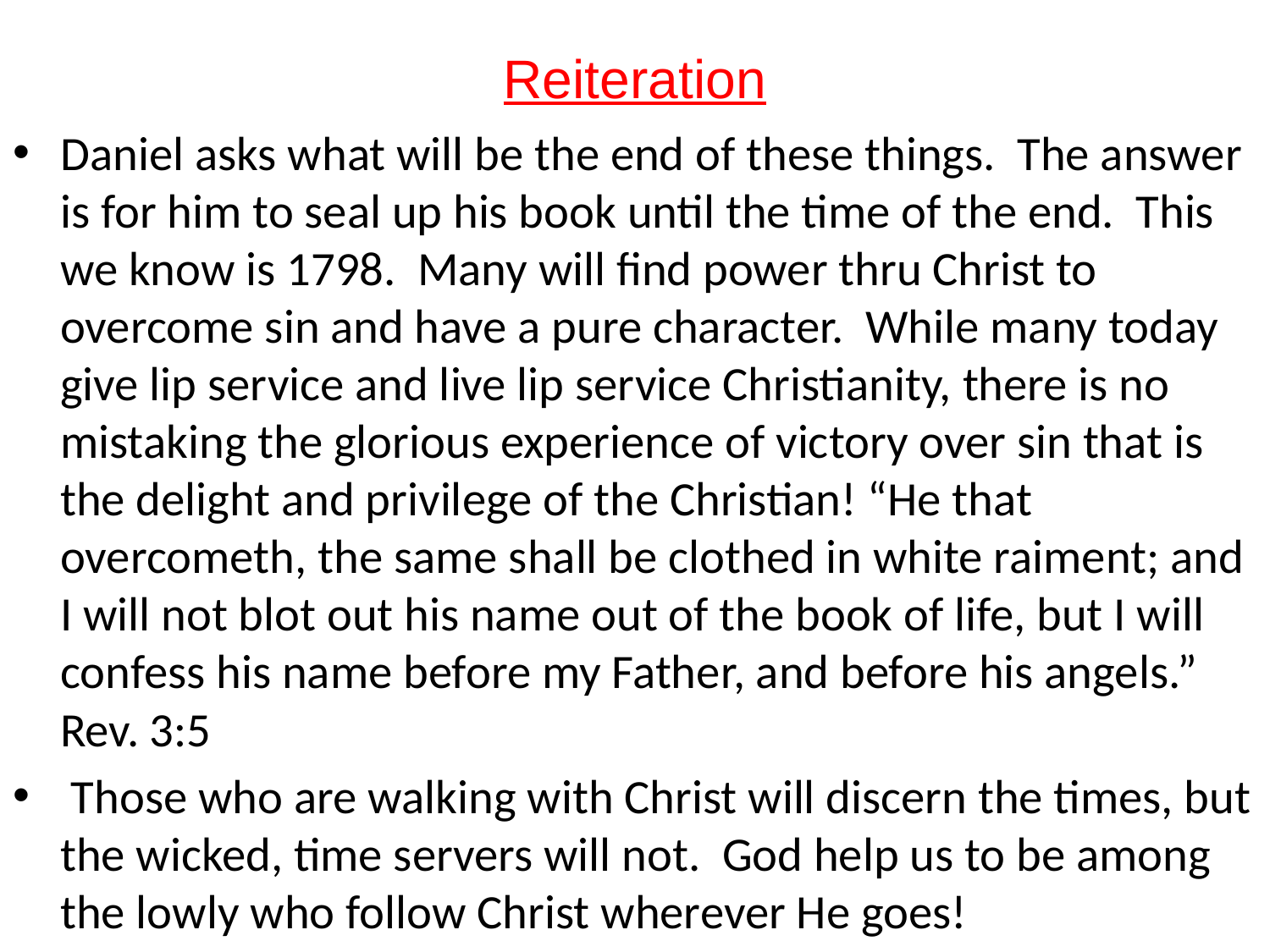

# Reiteration
Daniel asks what will be the end of these things.  The answer is for him to seal up his book until the time of the end.  This we know is 1798.  Many will find power thru Christ to overcome sin and have a pure character.  While many today give lip service and live lip service Christianity, there is no mistaking the glorious experience of victory over sin that is the delight and privilege of the Christian! “He that overcometh, the same shall be clothed in white raiment; and I will not blot out his name out of the book of life, but I will confess his name before my Father, and before his angels.”  Rev. 3:5
 Those who are walking with Christ will discern the times, but the wicked, time servers will not.  God help us to be among the lowly who follow Christ wherever He goes!